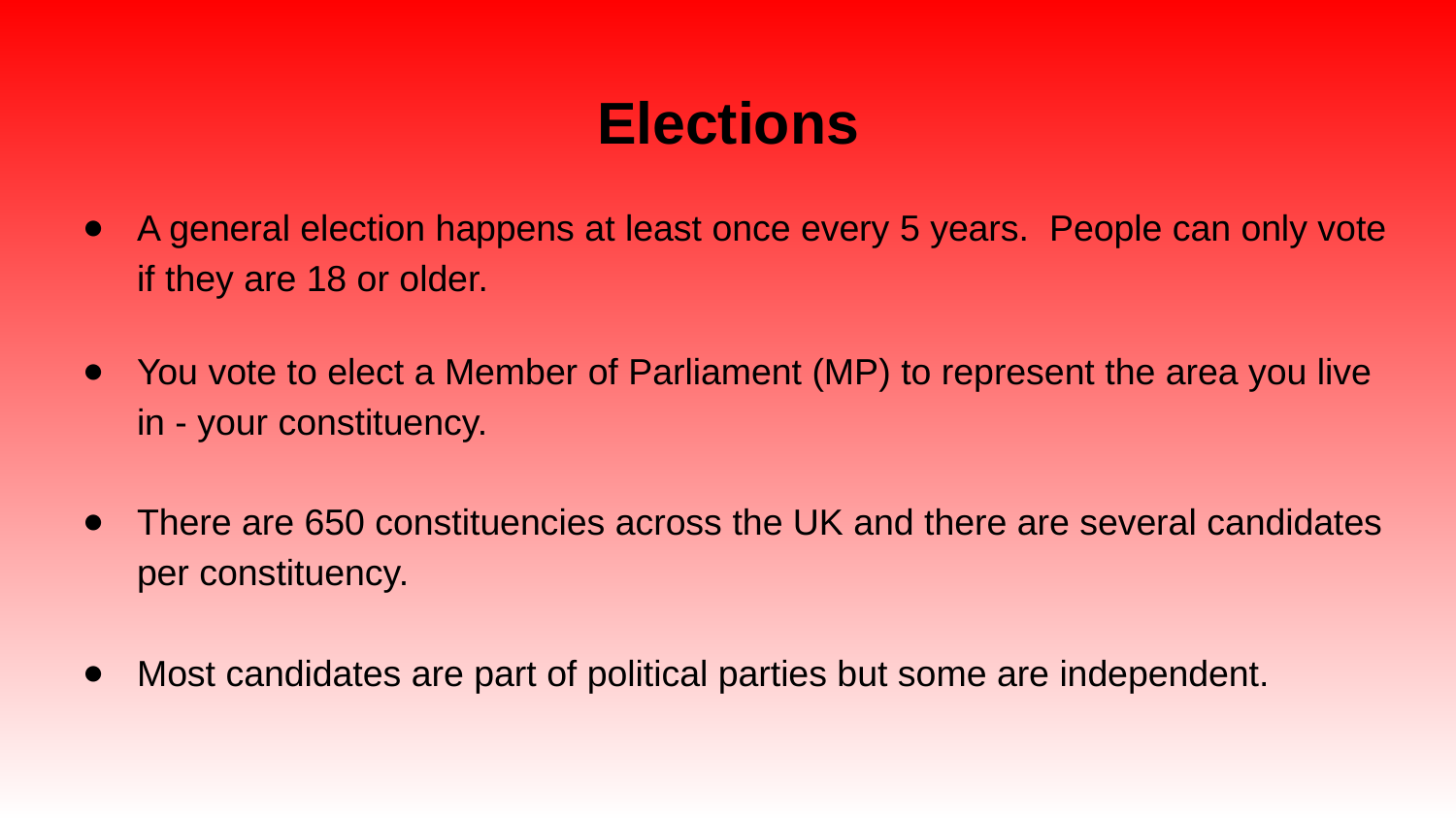

# Elections
A general election happens at least once every 5 years.  People can only vote if they are 18 or older.
You vote to elect a Member of Parliament (MP) to represent the area you live in - your constituency.
There are 650 constituencies across the UK and there are several candidates per constituency.
Most candidates are part of political parties but some are independent.